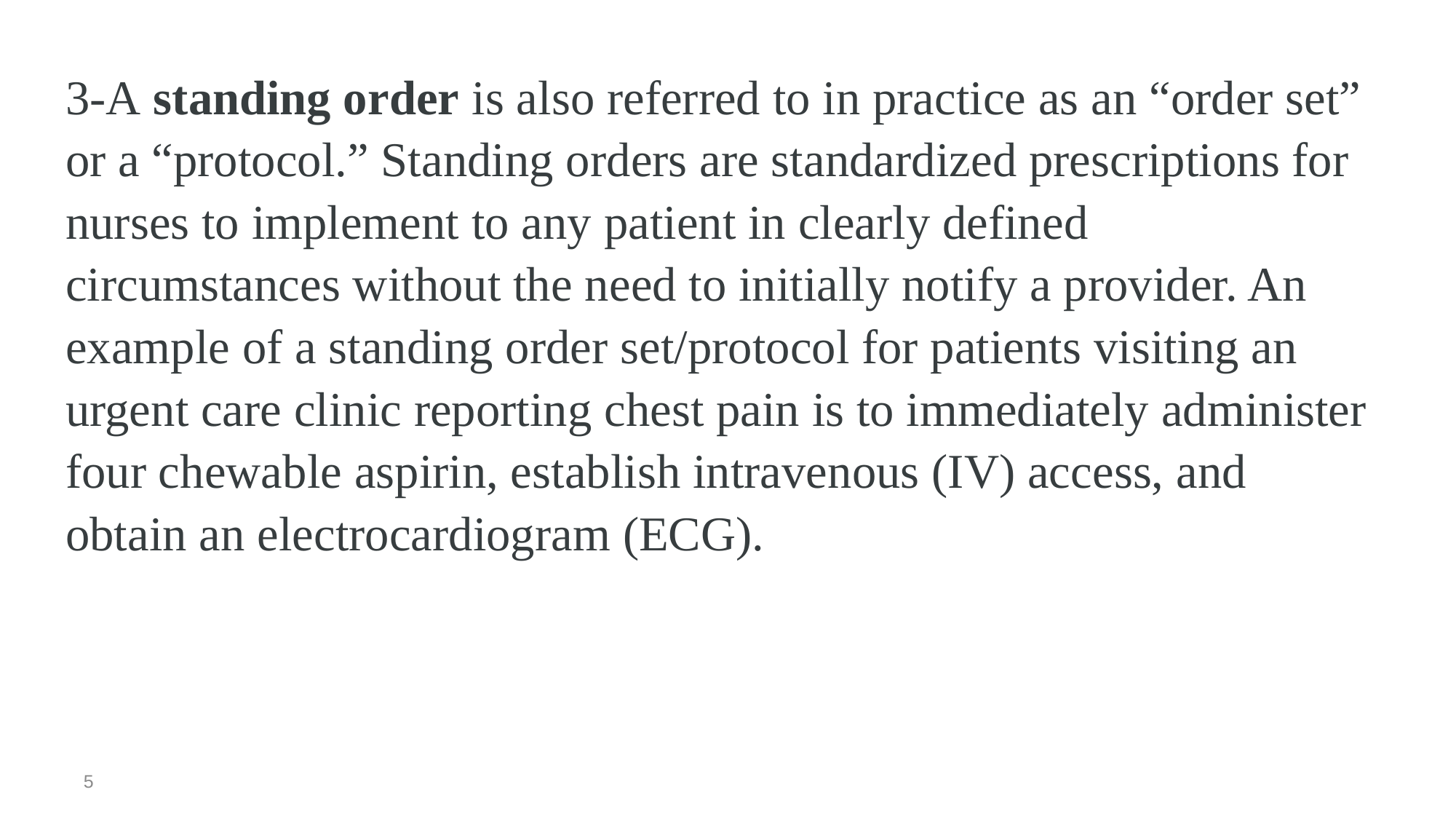

3-A standing order is also referred to in practice as an “order set” or a “protocol.” Standing orders are standardized prescriptions for nurses to implement to any patient in clearly defined circumstances without the need to initially notify a provider. An example of a standing order set/protocol for patients visiting an urgent care clinic reporting chest pain is to immediately administer four chewable aspirin, establish intravenous (IV) access, and obtain an electrocardiogram (ECG).

5